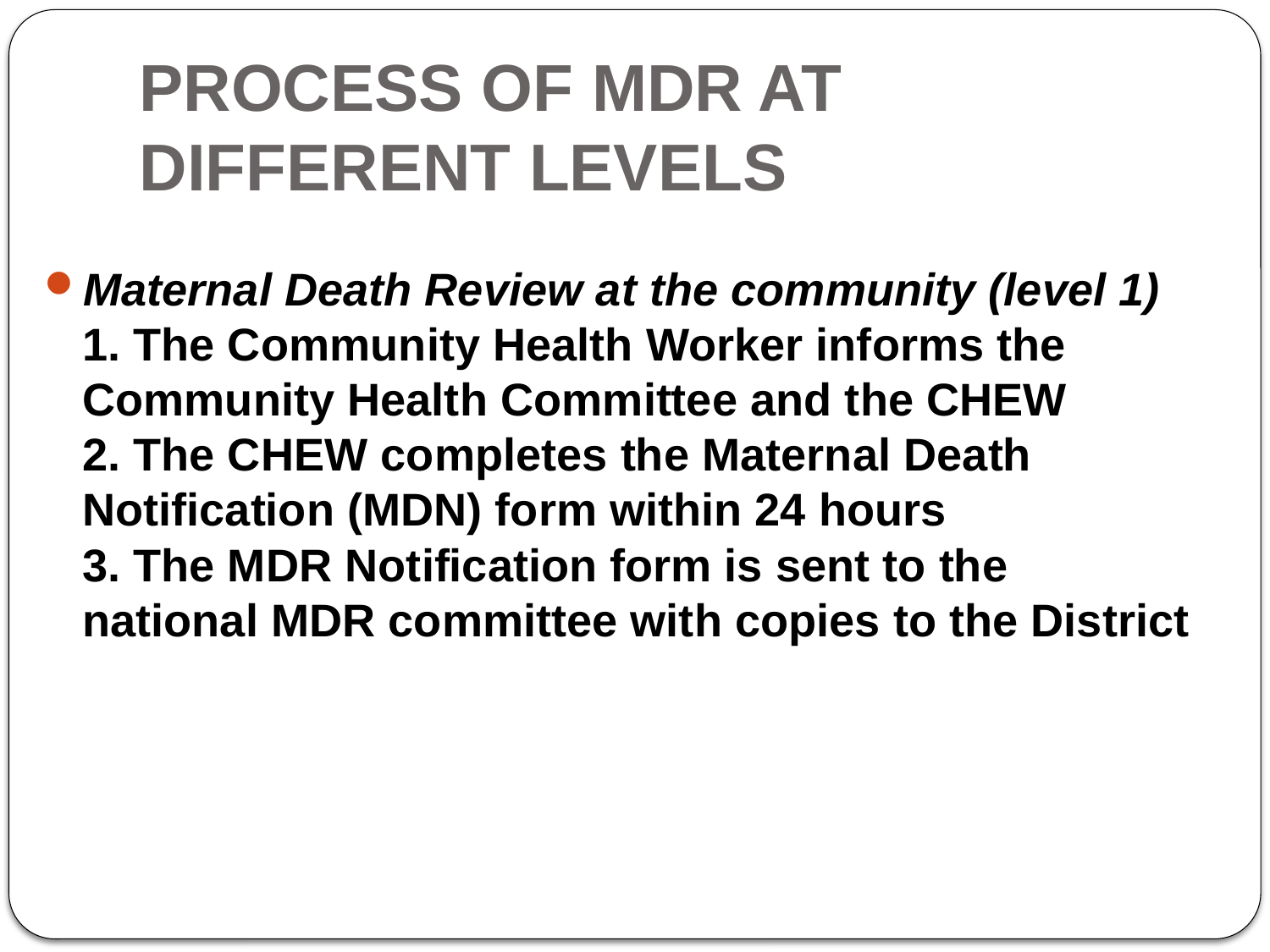

# PROCESS OF MDR AT DIFFERENT LEVELS
Maternal Death Review at the community (level 1)
1. The Community Health Worker informs the Community Health Committee and the CHEW
2. The CHEW completes the Maternal Death Notification (MDN) form within 24 hours
3. The MDR Notification form is sent to the national MDR committee with copies to the District